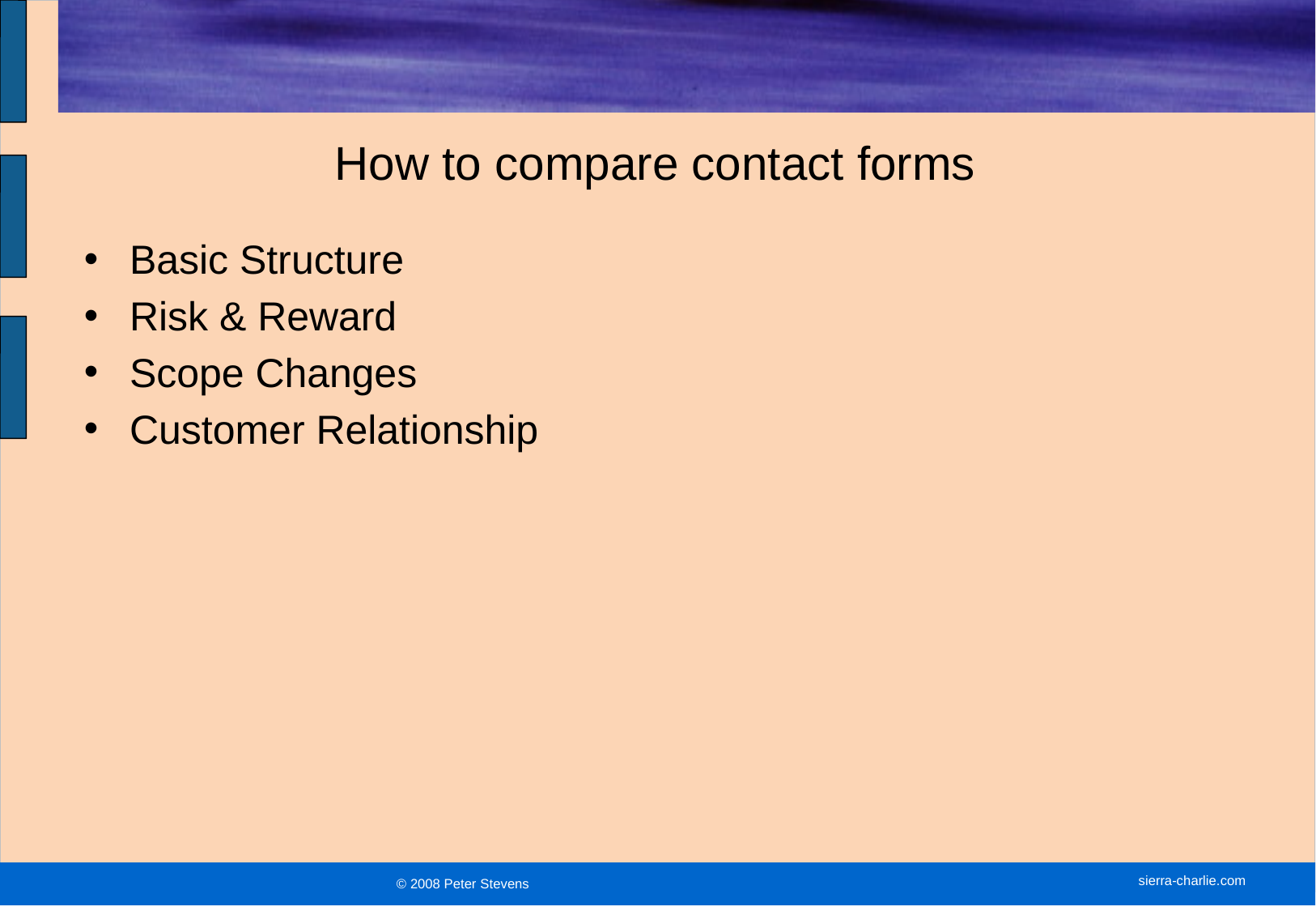

# How to compare contact forms
Basic Structure
Risk & Reward
Scope Changes
Customer Relationship